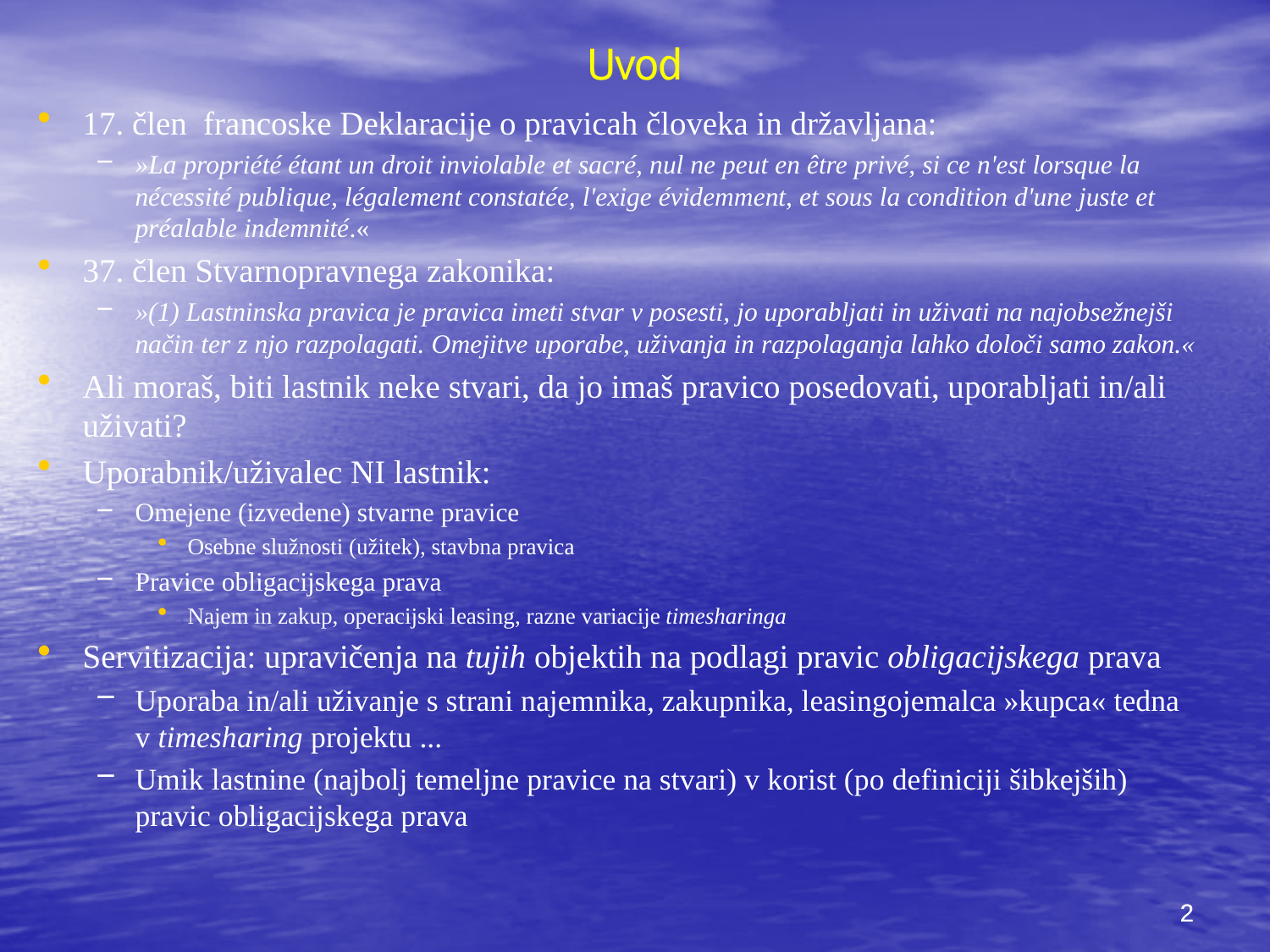

Uvod
17. člen  francoske Deklaracije o pravicah človeka in državljana:
»La propriété étant un droit inviolable et sacré, nul ne peut en être privé, si ce n'est lorsque la nécessité publique, légalement constatée, l'exige évidemment, et sous la condition d'une juste et préalable indemnité.«
37. člen Stvarnopravnega zakonika:
»(1) Lastninska pravica je pravica imeti stvar v posesti, jo uporabljati in uživati na najobsežnejši način ter z njo razpolagati. Omejitve uporabe, uživanja in razpolaganja lahko določi samo zakon.«
Ali moraš, biti lastnik neke stvari, da jo imaš pravico posedovati, uporabljati in/ali uživati?
Uporabnik/uživalec NI lastnik:
Omejene (izvedene) stvarne pravice
Osebne služnosti (užitek), stavbna pravica
Pravice obligacijskega prava
Najem in zakup, operacijski leasing, razne variacije timesharinga
Servitizacija: upravičenja na tujih objektih na podlagi pravic obligacijskega prava
Uporaba in/ali uživanje s strani najemnika, zakupnika, leasingojemalca »kupca« tedna v timesharing projektu ...
Umik lastnine (najbolj temeljne pravice na stvari) v korist (po definiciji šibkejših) pravic obligacijskega prava

2
2